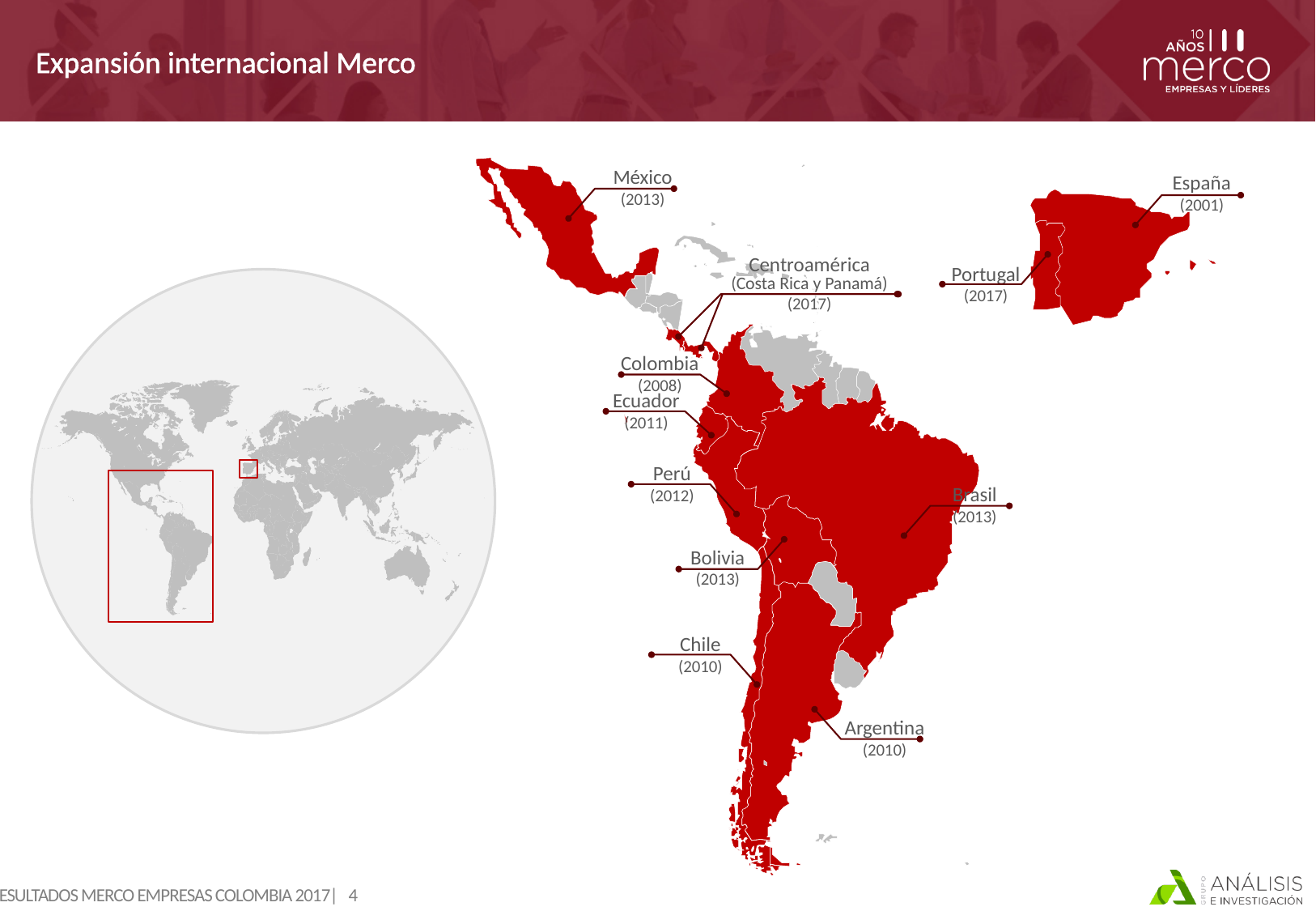

# Expansión internacional Merco

México
(2013)

España
(2001)

Portugal
(2017)

Centroamérica
(Costa Rica y Panamá)
(2017)

Colombia
(2008)

Ecuador
(2011)

Perú
(2012)
Brasil
(2013)

Bolivia
(2013)

Chile
(2010)

Argentina
(2010)